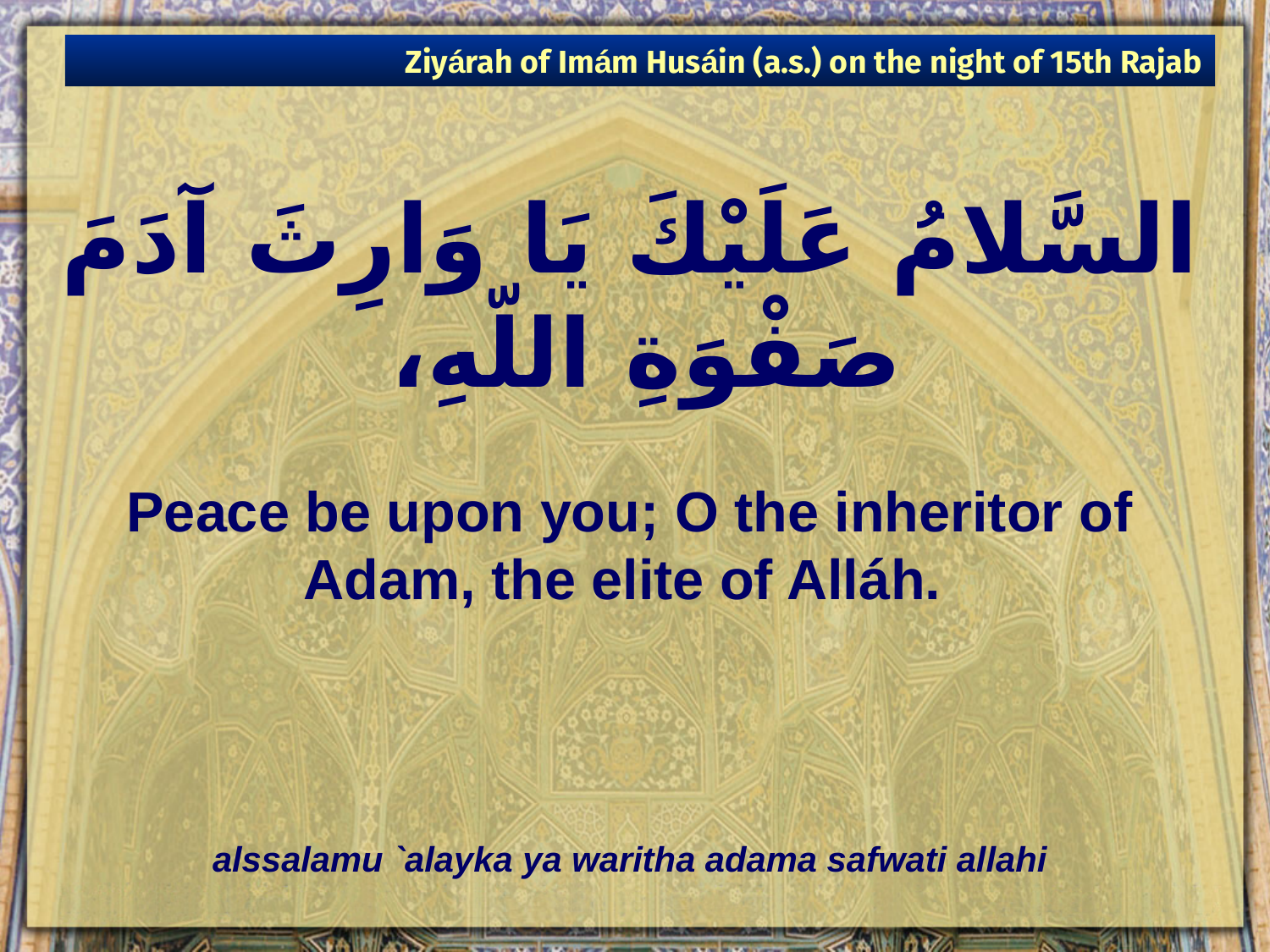

Ziyárah of Imám Husáin (a.s.) on the night of 15th Rajab
# السَّلامُ عَلَيْكَ يَا وَارِثَ آدَمَ صَفْوَةِ اللّهِ،
Peace be upon you; O the inheritor of Adam, the elite of Alláh.
alssalamu `alayka ya waritha adama safwati allahi